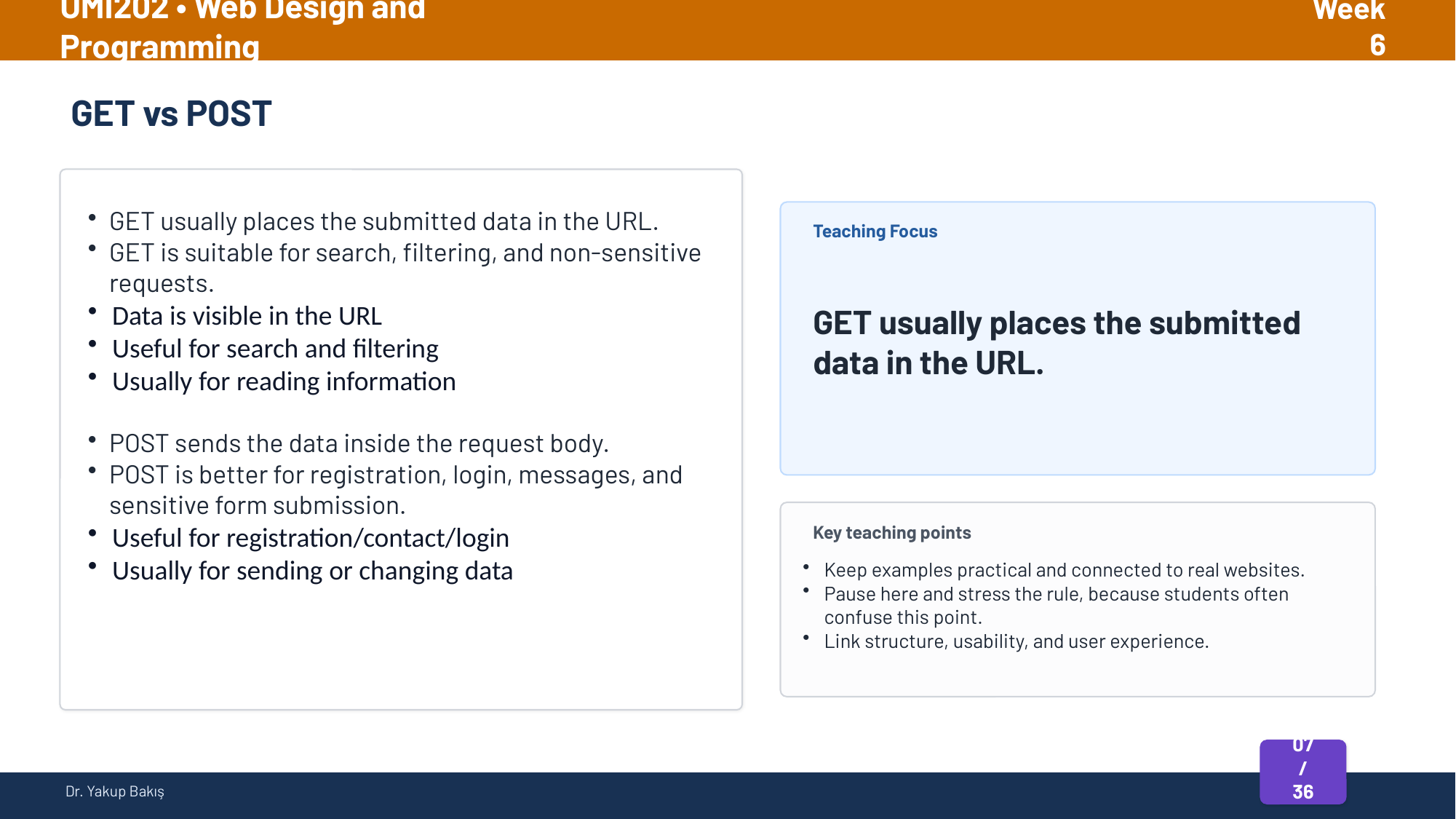

UMI202 • Web Design and Programming
Week 6
GET vs POST

GET usually places the submitted data in the URL.
GET is suitable for search, filtering, and non-sensitive requests.
Data is visible in the URL
Useful for search and filtering
Usually for reading information

POST sends the data inside the request body.
POST is better for registration, login, messages, and sensitive form submission.
Useful for registration/contact/login
Usually for sending or changing data

Teaching Focus
GET usually places the submitted data in the URL.

Key teaching points
Keep examples practical and connected to real websites.
Pause here and stress the rule, because students often confuse this point.
Link structure, usability, and user experience.

07 / 36

Dr. Yakup Bakış